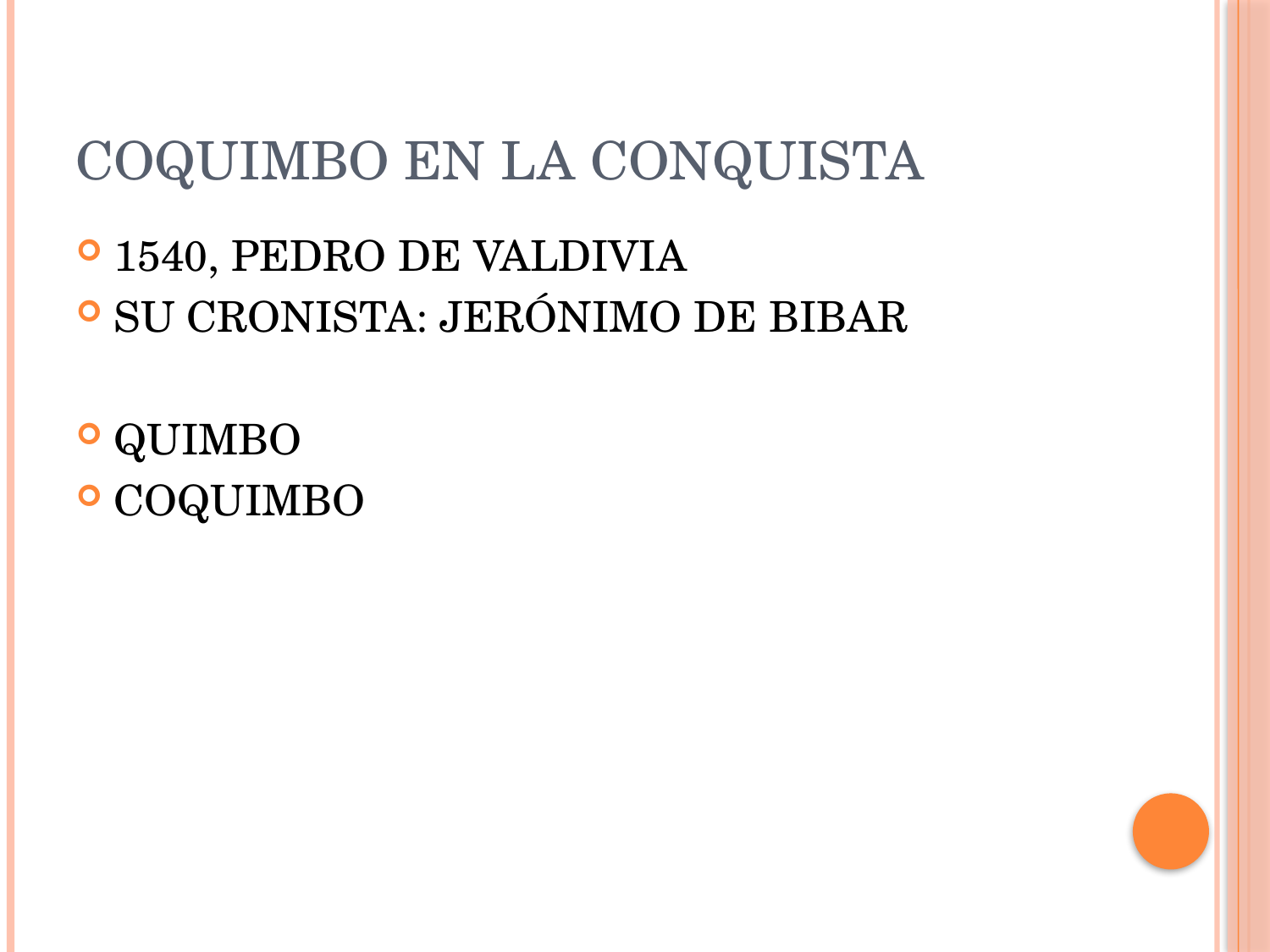

# COQUIMBO EN LA CONQUISTA
1540, PEDRO DE VALDIVIA
SU CRONISTA: JERÓNIMO DE BIBAR

QUIMBO
COQUIMBO